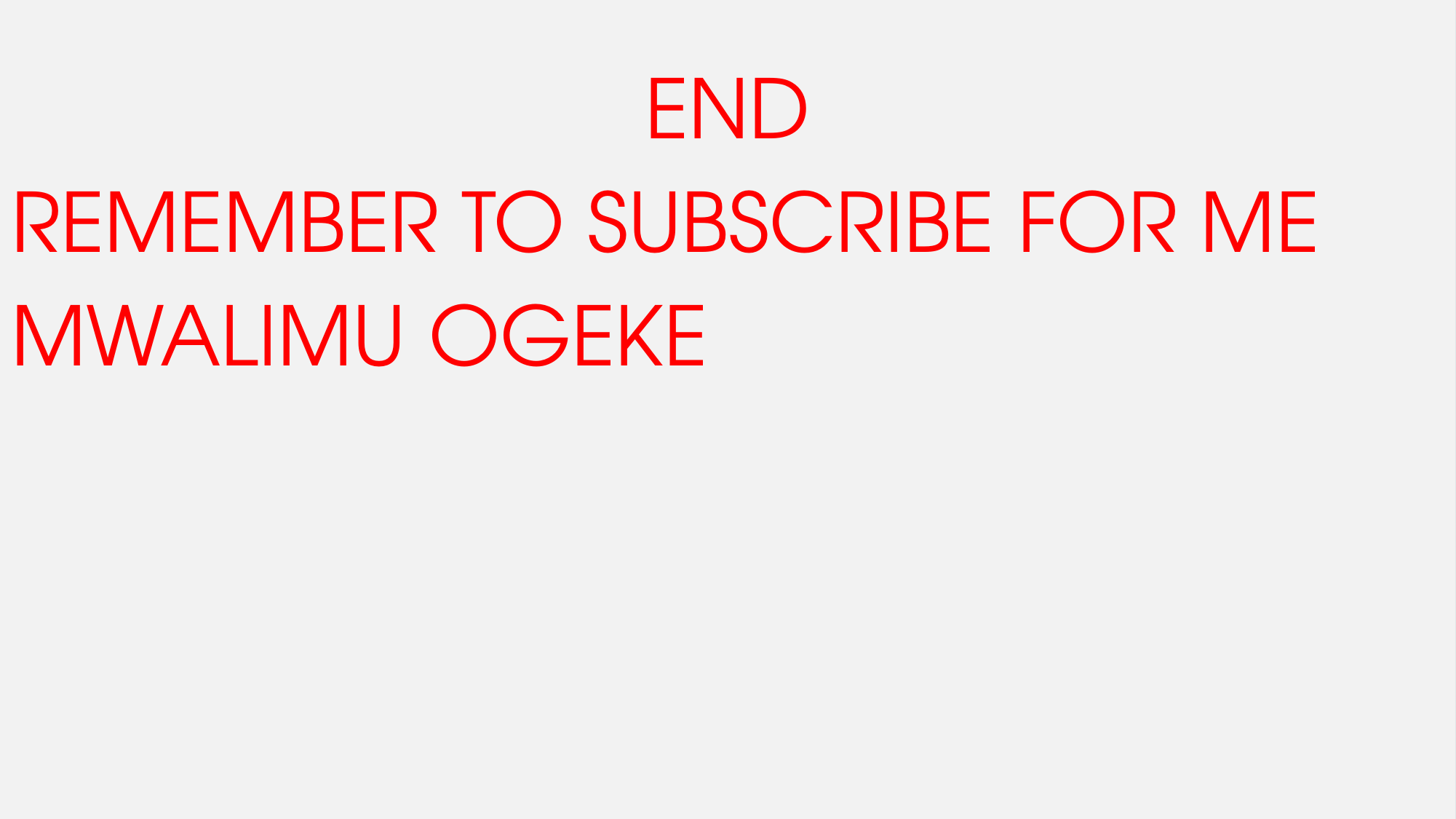

END
REMEMBER TO SUBSCRIBE FOR ME
MWALIMU OGEKE